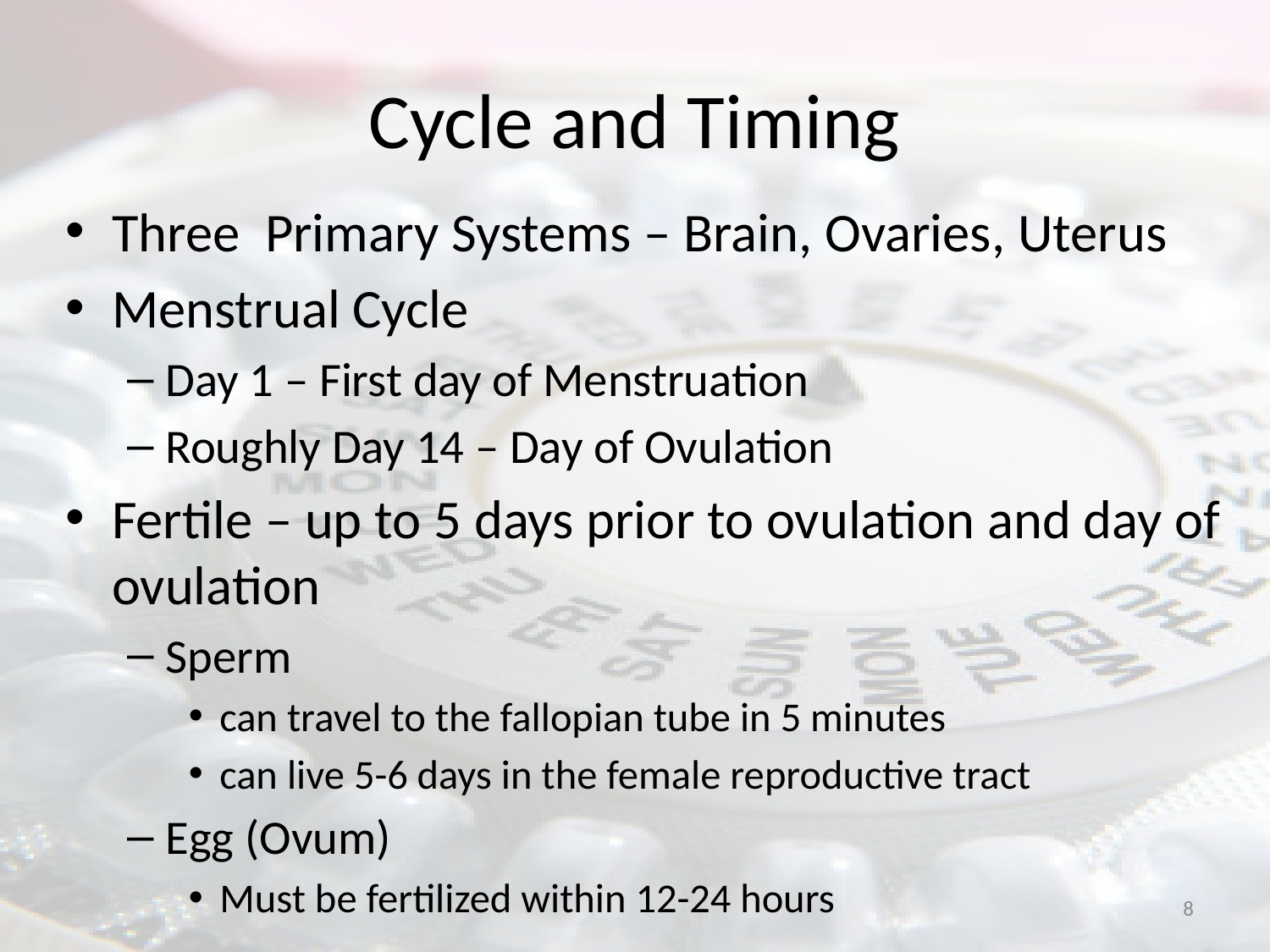

# Cycle and Timing
Three  Primary Systems – Brain, Ovaries, Uterus
Menstrual Cycle
Day 1 – First day of Menstruation
Roughly Day 14 – Day of Ovulation
Fertile – up to 5 days prior to ovulation and day of ovulation
Sperm
can travel to the fallopian tube in 5 minutes
can live 5-6 days in the female reproductive tract
Egg (Ovum)
Must be fertilized within 12-24 hours
8